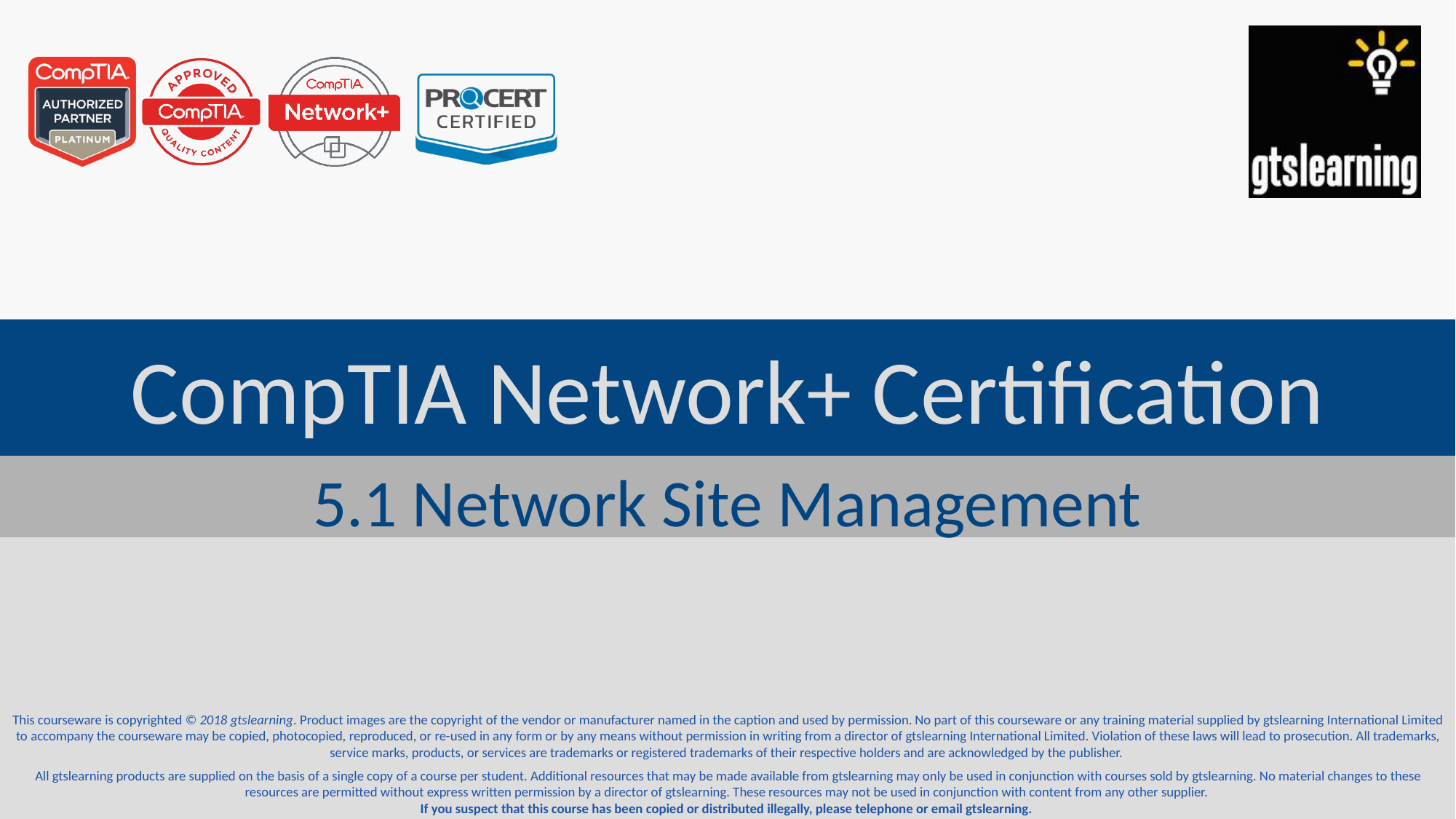

# CompTIA Network+ Certification
5.1 Network Site Management